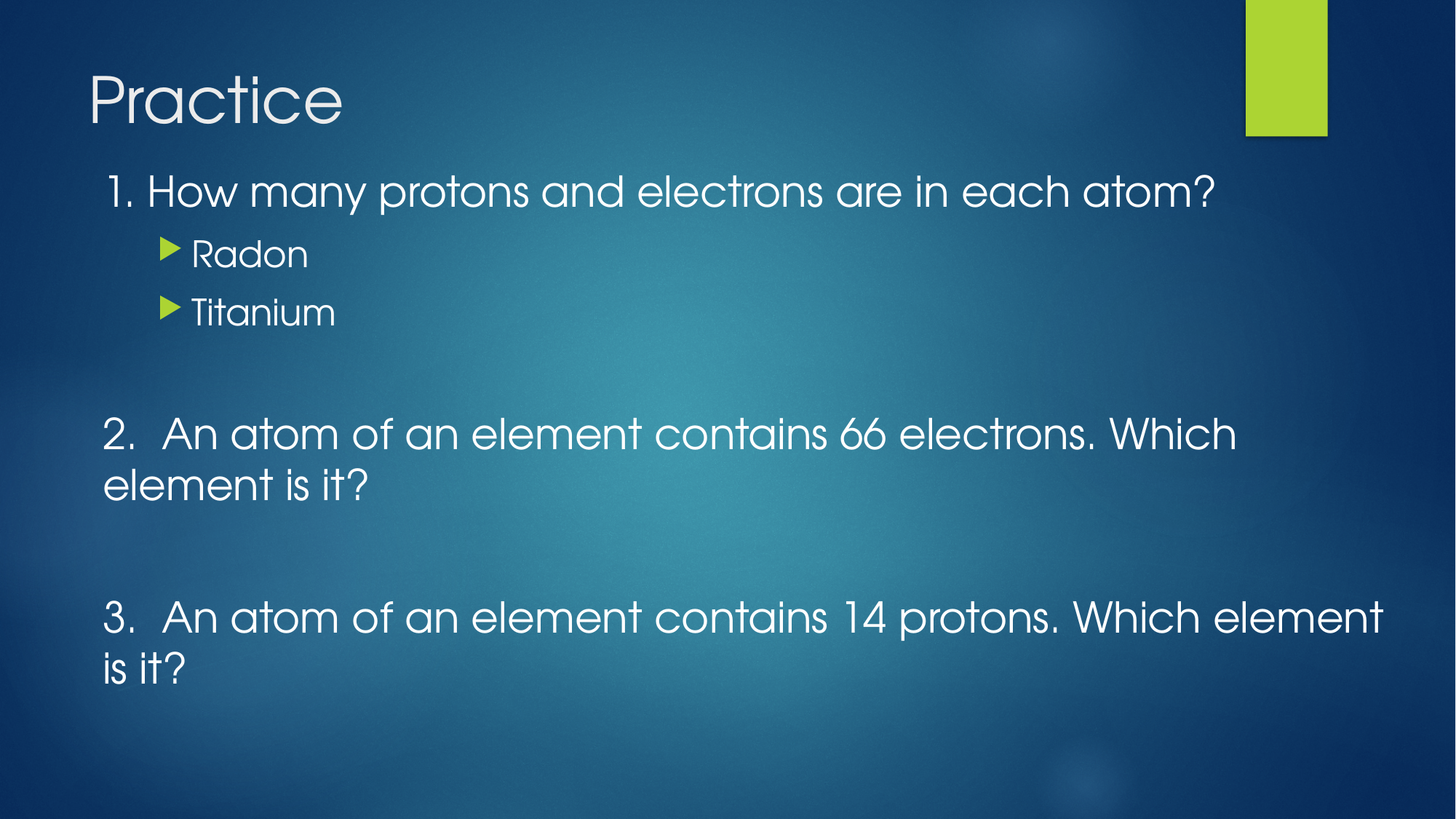

# Practice
1. How many protons and electrons are in each atom?
Radon
Titanium

2.  An atom of an element contains 66 electrons. Which element is it?

3.  An atom of an element contains 14 protons. Which element is it?